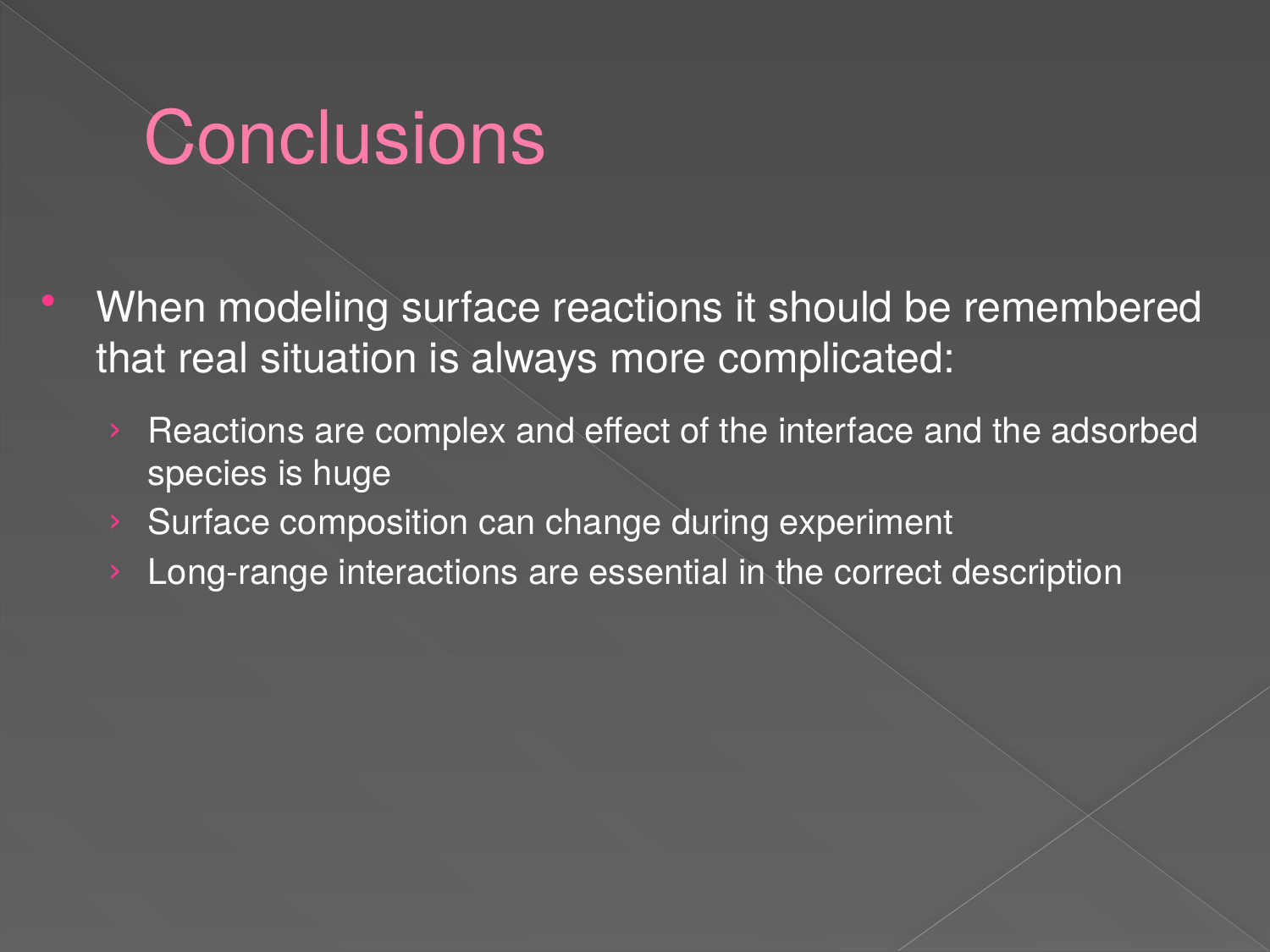

# Conclusions

When modeling surface reactions it should be remembered that real situation is always more complicated:

Reactions are complex and effect of the interface and the adsorbed species is huge
Surface composition can change during experiment
Long-range interactions are essential in the correct description